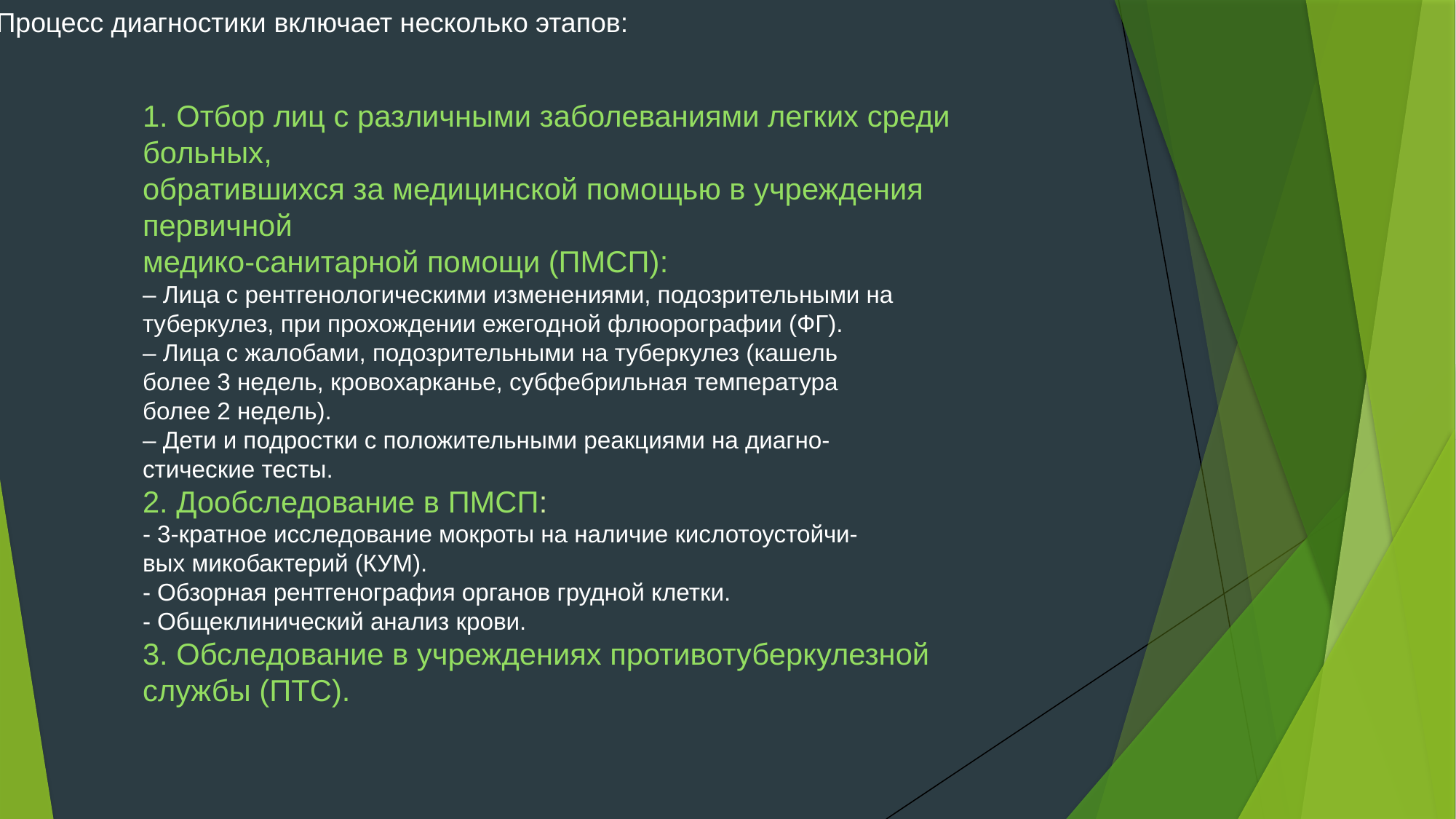

Процесс диагностики включает несколько этапов:
1. Отбор лиц с различными заболеваниями легких среди больных,
обратившихся за медицинской помощью в учреждения первичной
медико-санитарной помощи (ПМСП):
– Лица с рентгенологическими изменениями, подозрительными на
туберкулез, при прохождении ежегодной флюорографии (ФГ).
– Лица с жалобами, подозрительными на туберкулез (кашель
более 3 недель, кровохарканье, субфебрильная температура
более 2 недель).
– Дети и подростки с положительными реакциями на диагно-
стические тесты.
2. Дообследование в ПМСП:
- 3-кратное исследование мокроты на наличие кислотоустойчи-
вых микобактерий (КУМ).
- Обзорная рентгенография органов грудной клетки.
- Общеклинический анализ крови.
3. Обследование в учреждениях противотуберкулезной службы (ПТС).